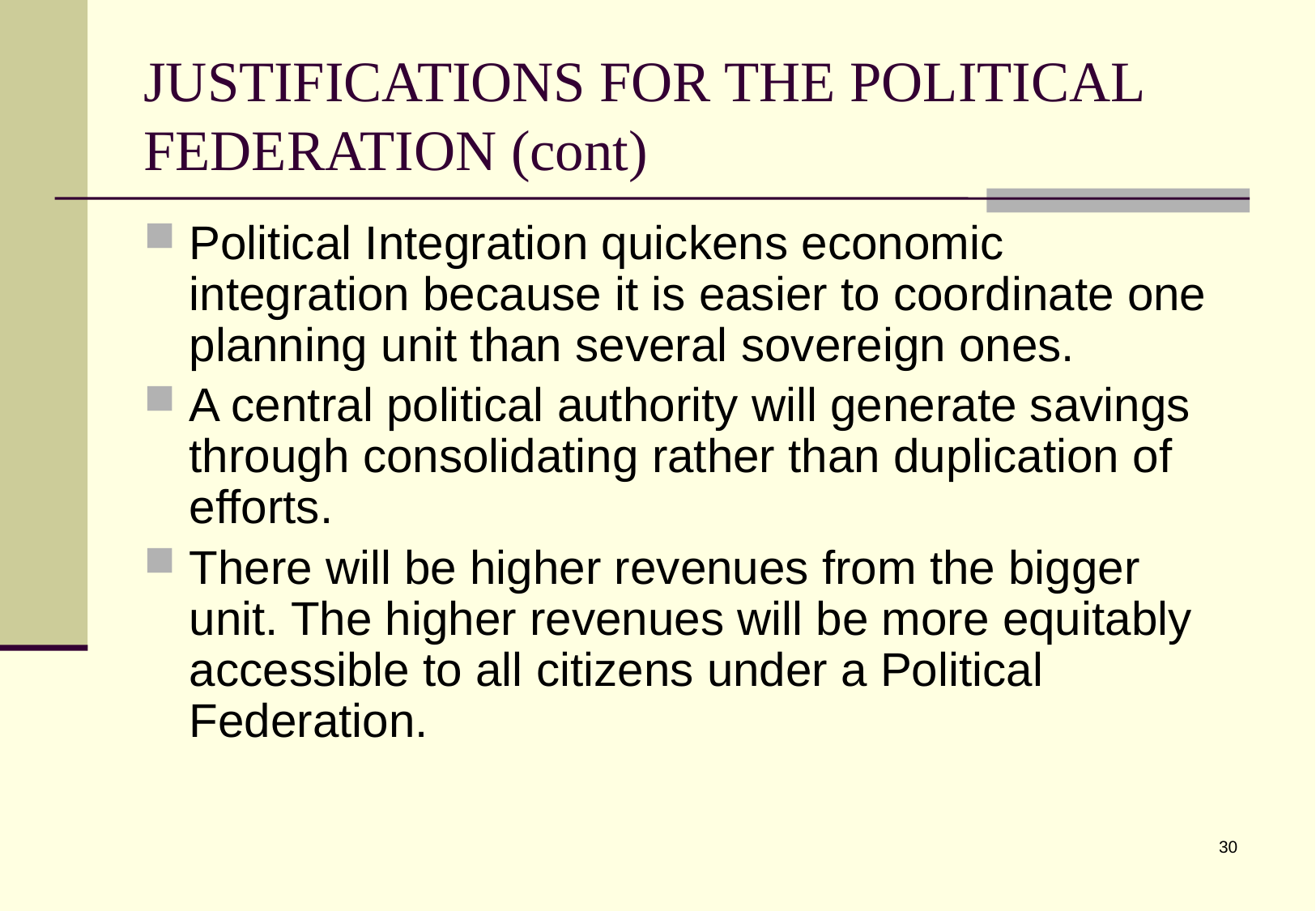

# JUSTIFICATIONS FOR THE POLITICAL FEDERATION (cont)
Political Integration quickens economic integration because it is easier to coordinate one planning unit than several sovereign ones.
A central political authority will generate savings through consolidating rather than duplication of efforts.
There will be higher revenues from the bigger unit. The higher revenues will be more equitably accessible to all citizens under a Political Federation.
30